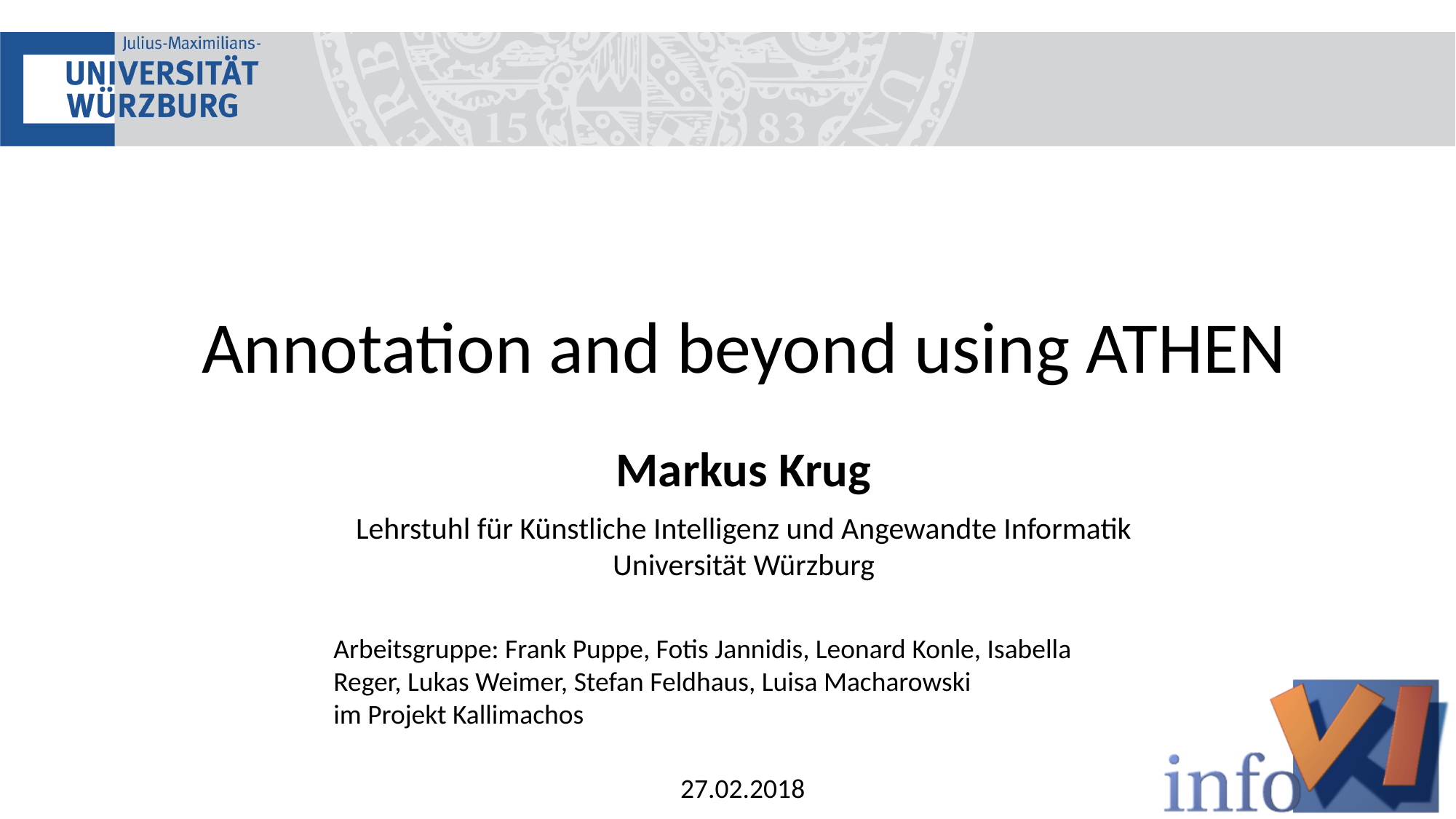

# Annotation and beyond using ATHEN
Markus Krug
Lehrstuhl für Künstliche Intelligenz und Angewandte Informatik
Universität Würzburg
Arbeitsgruppe: Frank Puppe, Fotis Jannidis, Leonard Konle, Isabella Reger, Lukas Weimer, Stefan Feldhaus, Luisa Macharowski
im Projekt Kallimachos
27.02.2018